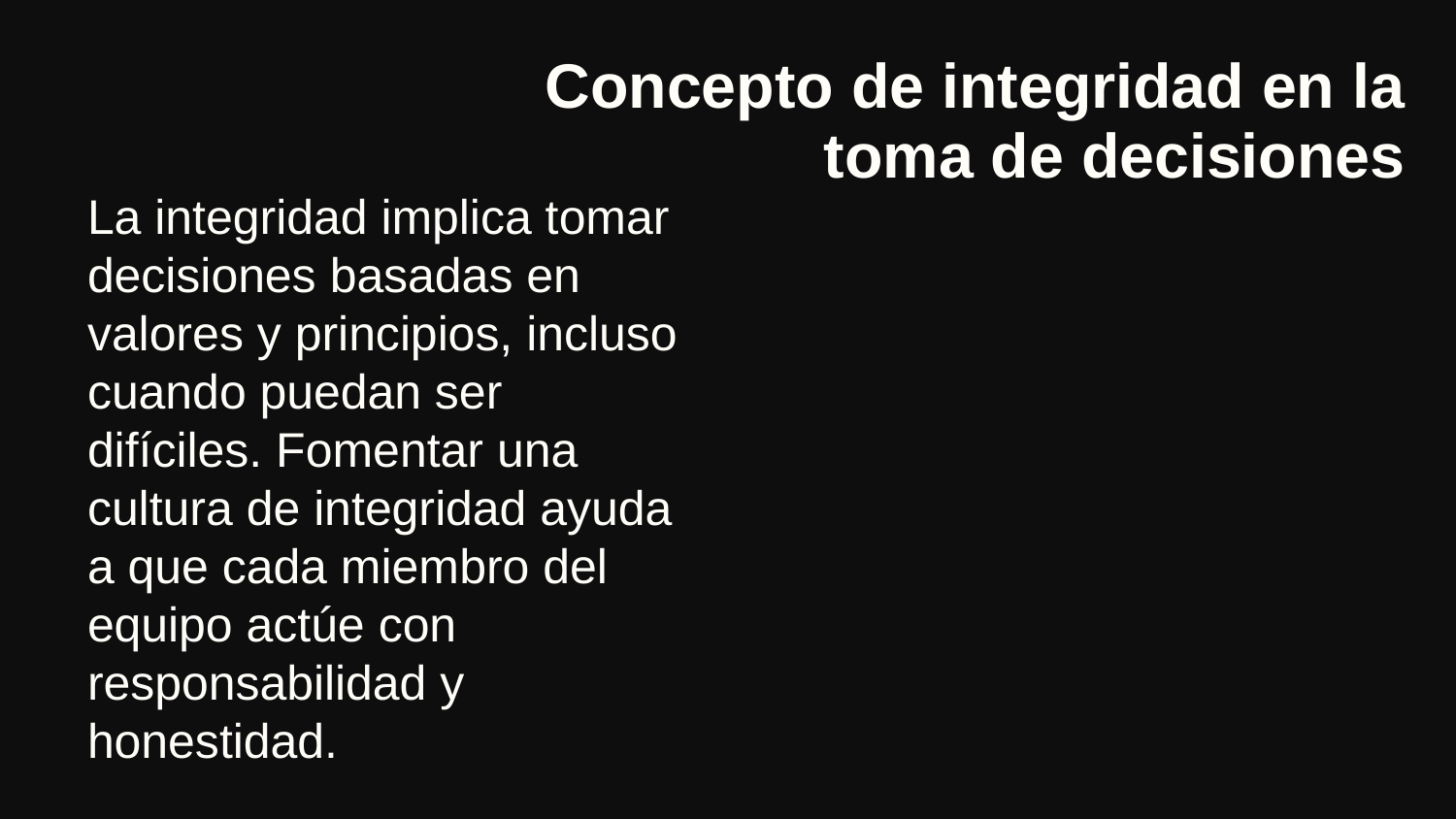

# Concepto de integridad en la toma de decisiones
La integridad implica tomar decisiones basadas en valores y principios, incluso cuando puedan ser difíciles. Fomentar una cultura de integridad ayuda a que cada miembro del equipo actúe con responsabilidad y honestidad.